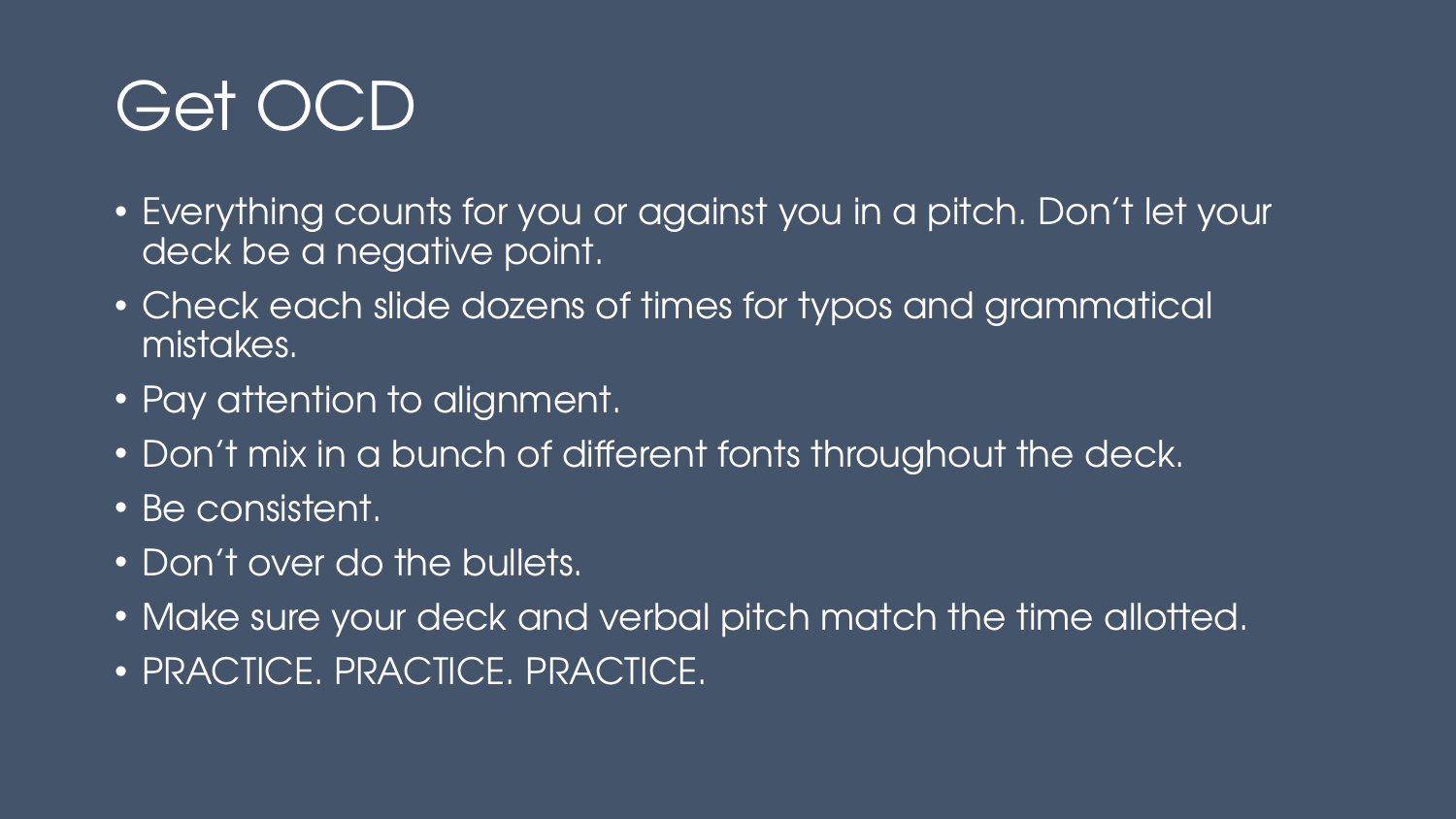

# Get OCD
Everything counts for you or against you in a pitch. Don’t let your deck be a negative point.
Check each slide dozens of times for typos and grammatical mistakes.
Pay attention to alignment.
Don’t mix in a bunch of different fonts throughout the deck.
Be consistent.
Don’t over do the bullets.
Make sure your deck and verbal pitch match the time allotted.
PRACTICE. PRACTICE. PRACTICE.